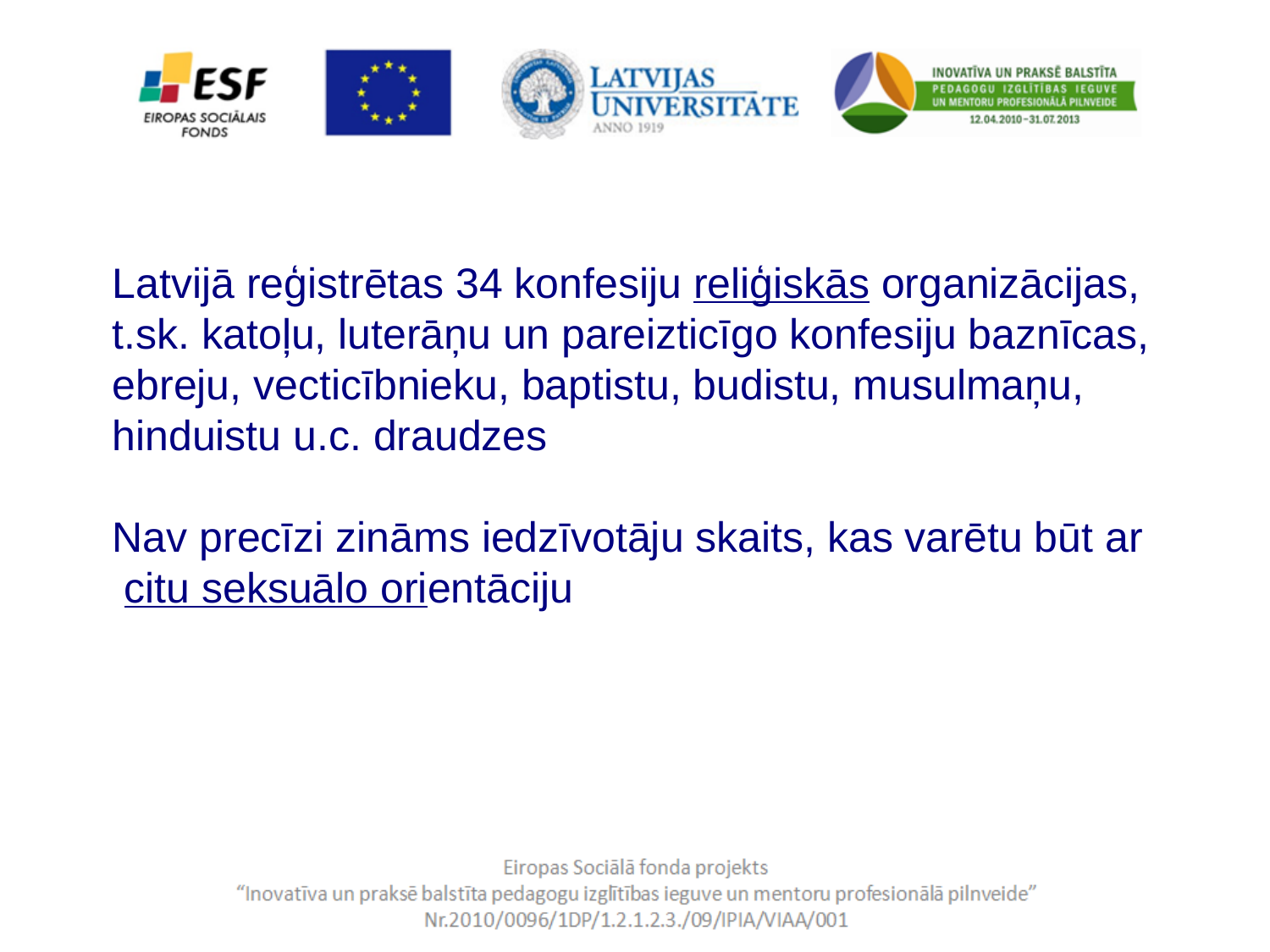

Latvijā reģistrētas 34 konfesiju reliģiskās organizācijas, t.sk. katoļu, luterāņu un pareizticīgo konfesiju baznīcas, ebreju, vecticībnieku, baptistu, budistu, musulmaņu, hinduistu u.c. draudzes

Nav precīzi zināms iedzīvotāju skaits, kas varētu būt ar
 citu seksuālo orientāciju